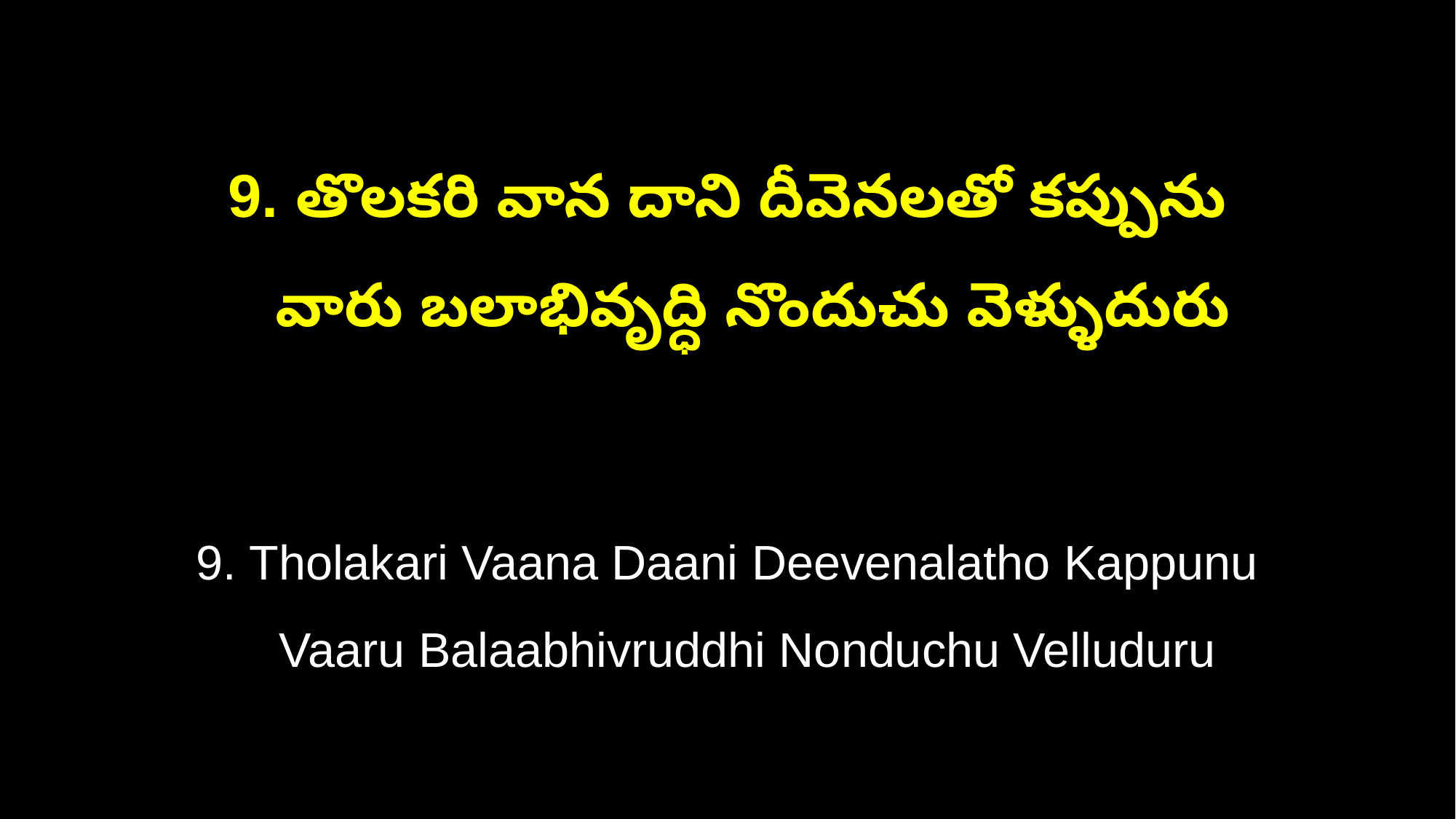

9. తొలకరి వాన దాని దీవెనలతో కప్పును
   వారు బలాభివృద్ధి నొందుచు వెళ్ళుదురు
9. Tholakari Vaana Daani Deevenalatho Kappunu
   Vaaru Balaabhivruddhi Nonduchu Velluduru